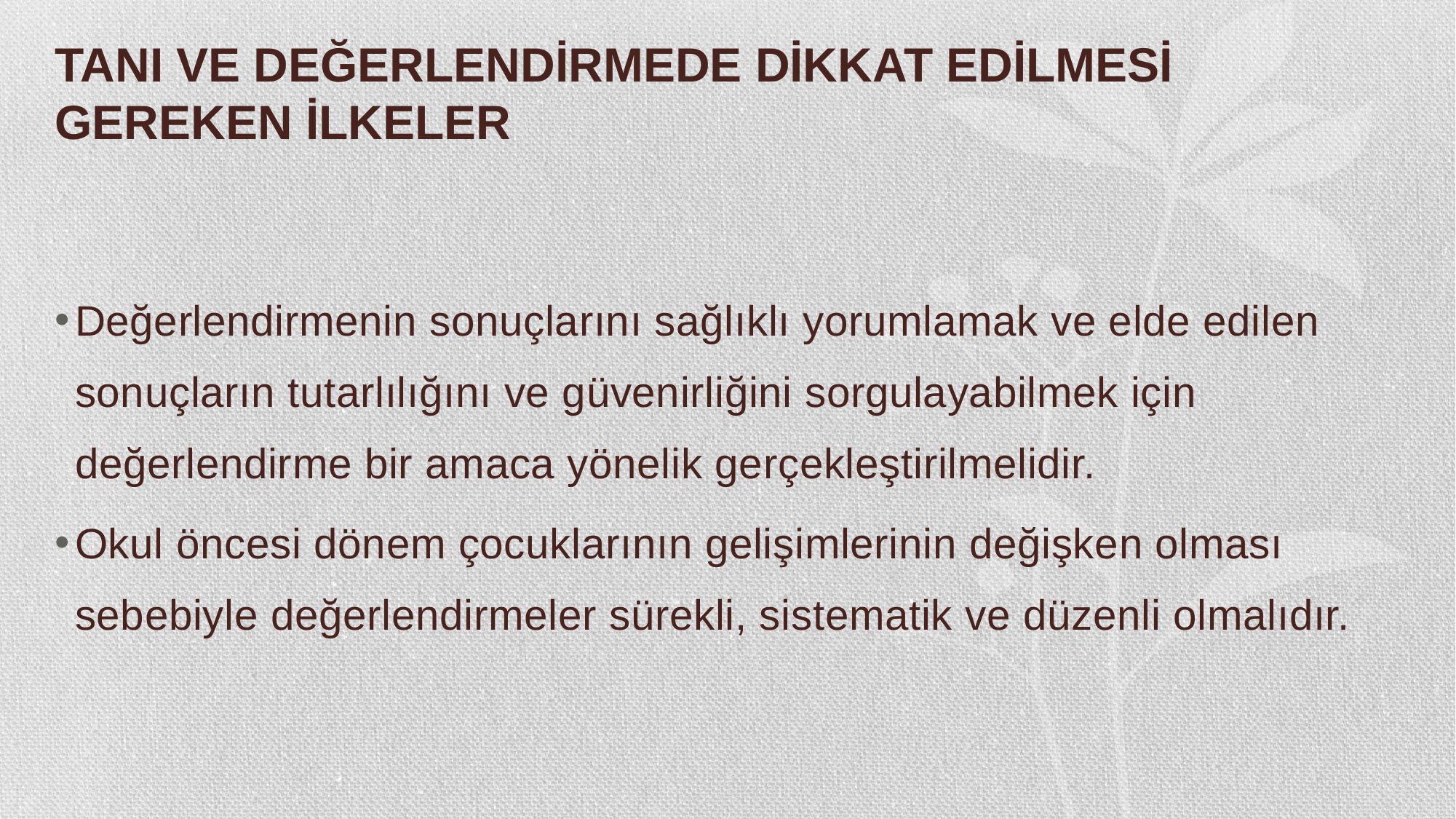

# TANI VE DEĞERLENDİRMEDE DİKKAT EDİLMESİ GEREKEN İLKELER
Değerlendirmenin sonuçlarını sağlıklı yorumlamak ve elde edilen sonuçların tutarlılığını ve güvenirliğini sorgulayabilmek için değerlendirme bir amaca yönelik gerçekleştirilmelidir.
Okul öncesi dönem çocuklarının gelişimlerinin değişken olması sebebiyle değerlendirmeler sürekli, sistematik ve düzenli olmalıdır.